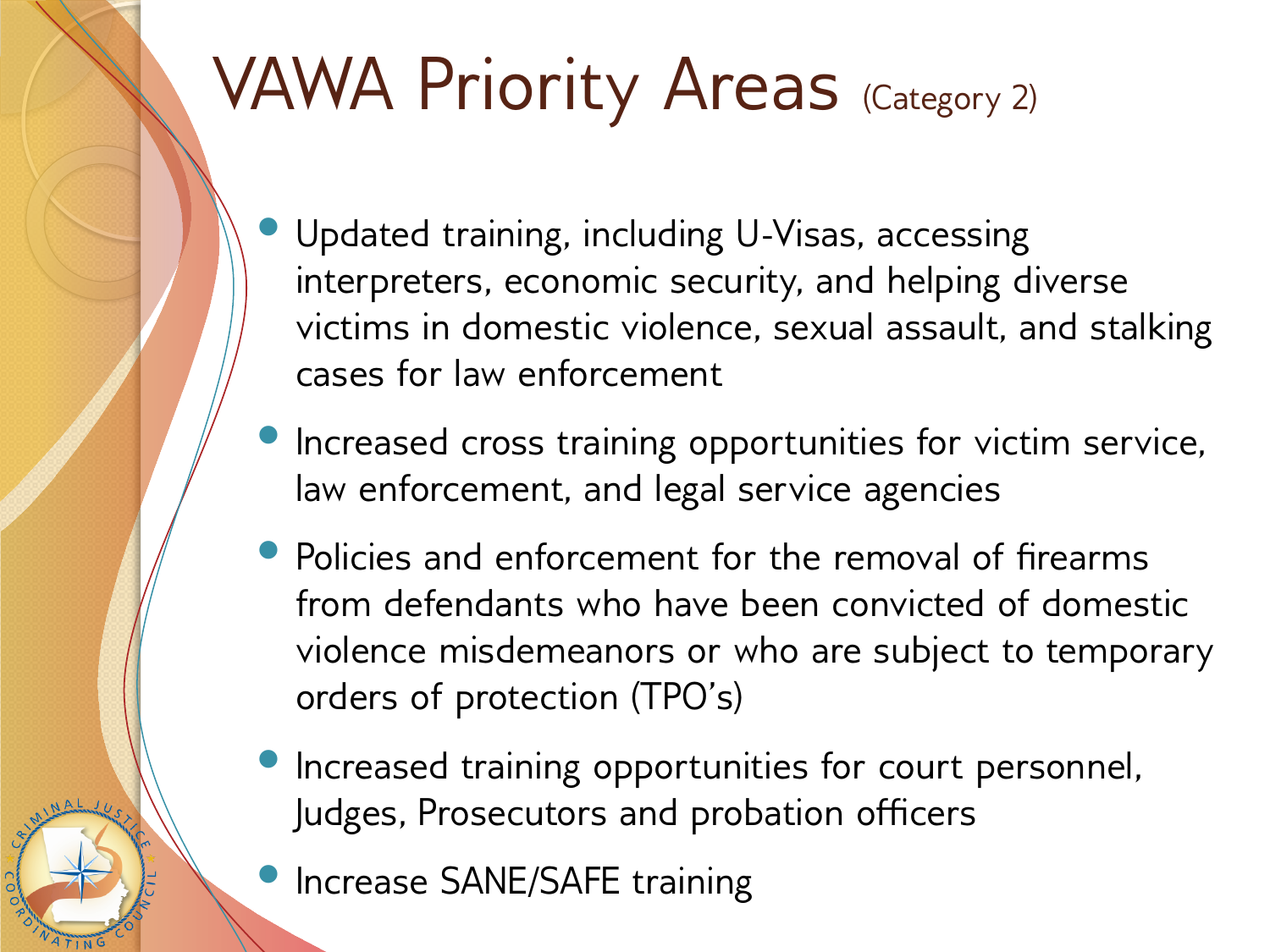

# VAWA Priority Areas (Category 2)
Updated training, including U-Visas, accessing interpreters, economic security, and helping diverse victims in domestic violence, sexual assault, and stalking cases for law enforcement
Increased cross training opportunities for victim service, law enforcement, and legal service agencies
Policies and enforcement for the removal of firearms from defendants who have been convicted of domestic violence misdemeanors or who are subject to temporary orders of protection (TPO’s)
Increased training opportunities for court personnel, Judges, Prosecutors and probation officers
Increase SANE/SAFE training